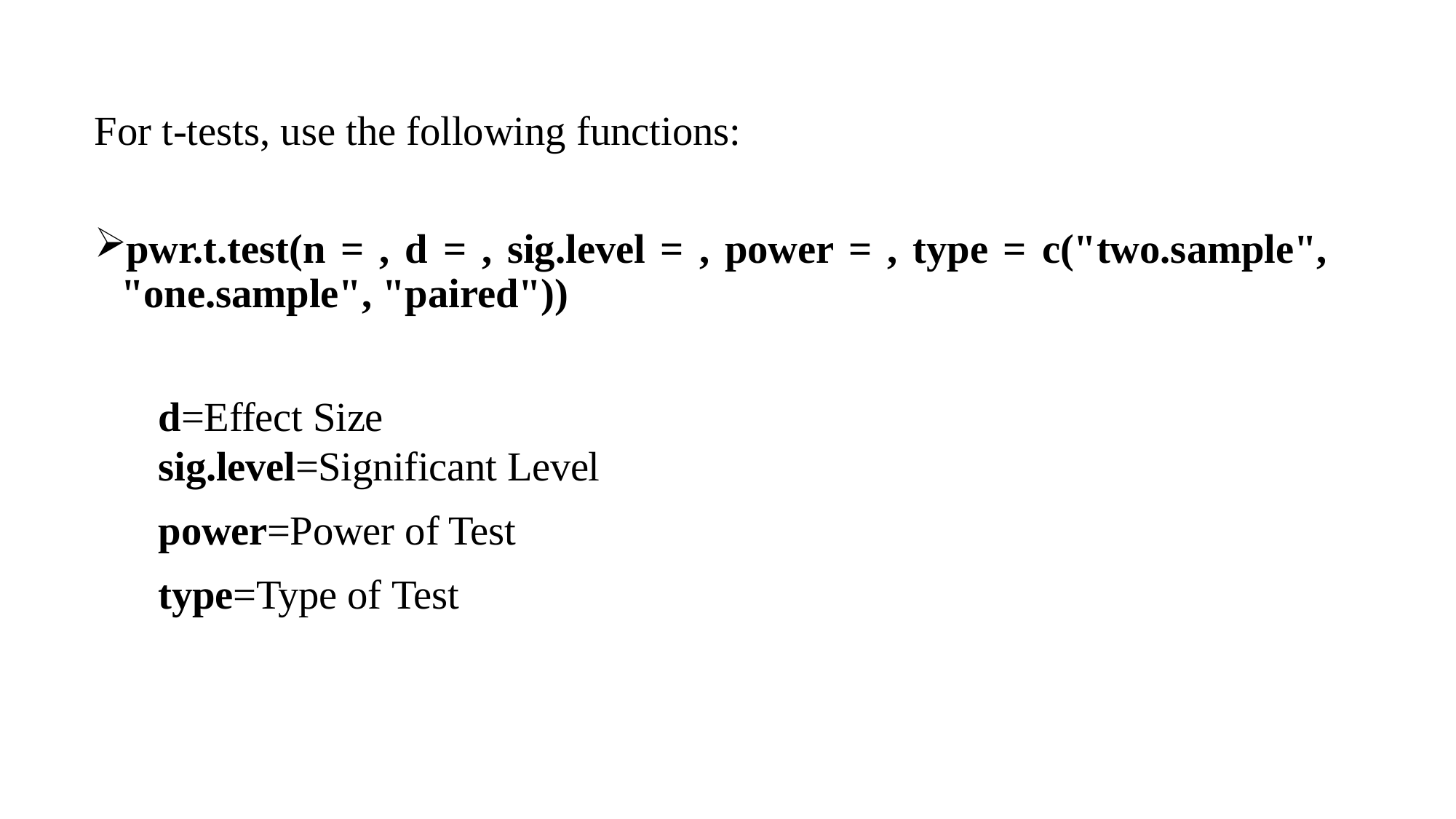

For t-tests, use the following functions:

pwr.t.test(n = , d = , sig.level = , power = , type = c("two.sample", "one.sample", "paired"))

d=Effect Size
sig.level=Significant Level
power=Power of Test
type=Type of Test